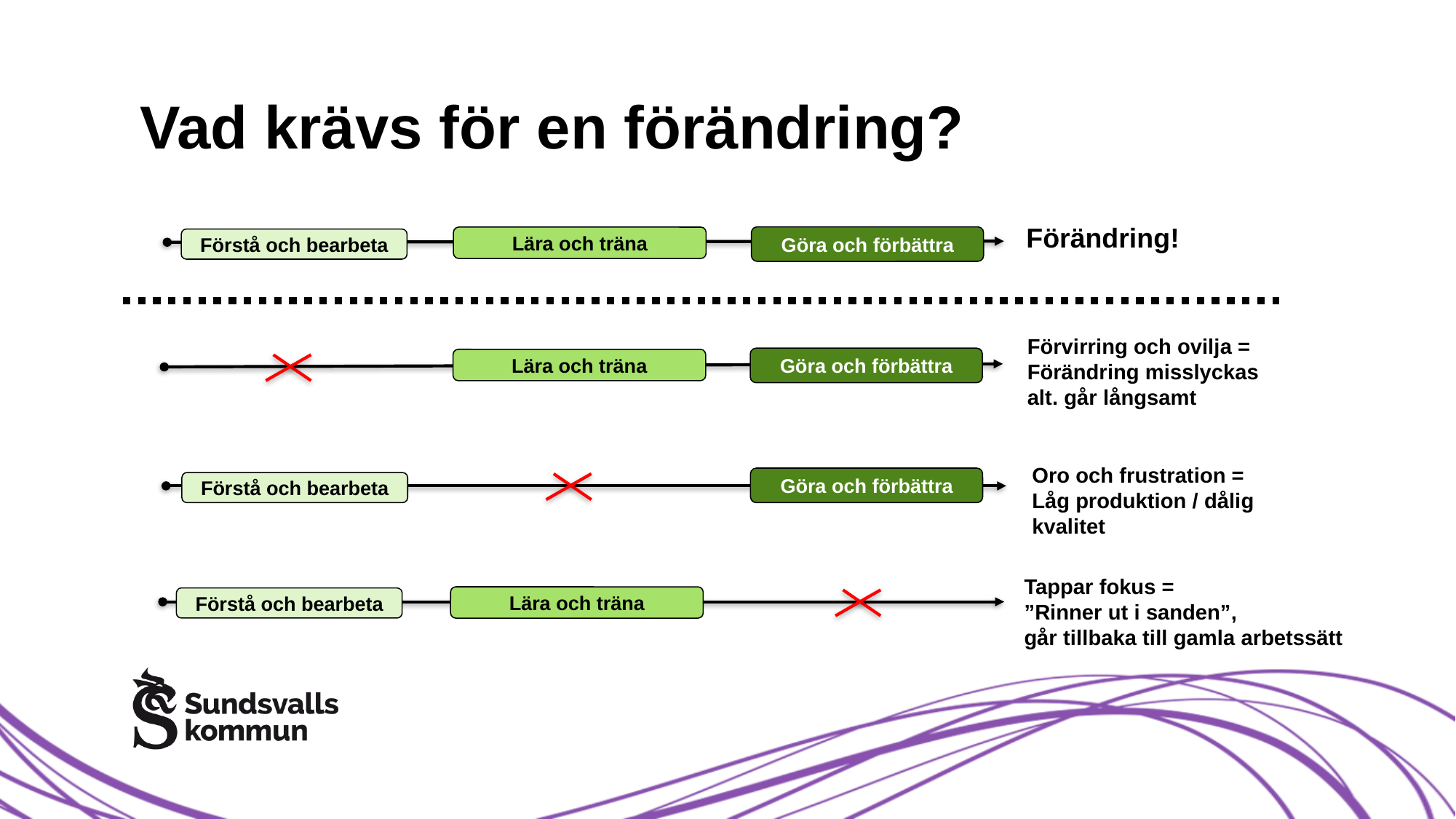

# Vad krävs för en förändring?
Förändring!
Göra och förbättra
Lära och träna
Förstå och bearbeta
Förvirring och ovilja = Förändring misslyckas alt. går långsamt
Göra och förbättra
Lära och träna
Oro och frustration = Låg produktion / dålig kvalitet
Göra och förbättra
Förstå och bearbeta
Tappar fokus =
”Rinner ut i sanden”,
går tillbaka till gamla arbetssätt
Lära och träna
Förstå och bearbeta